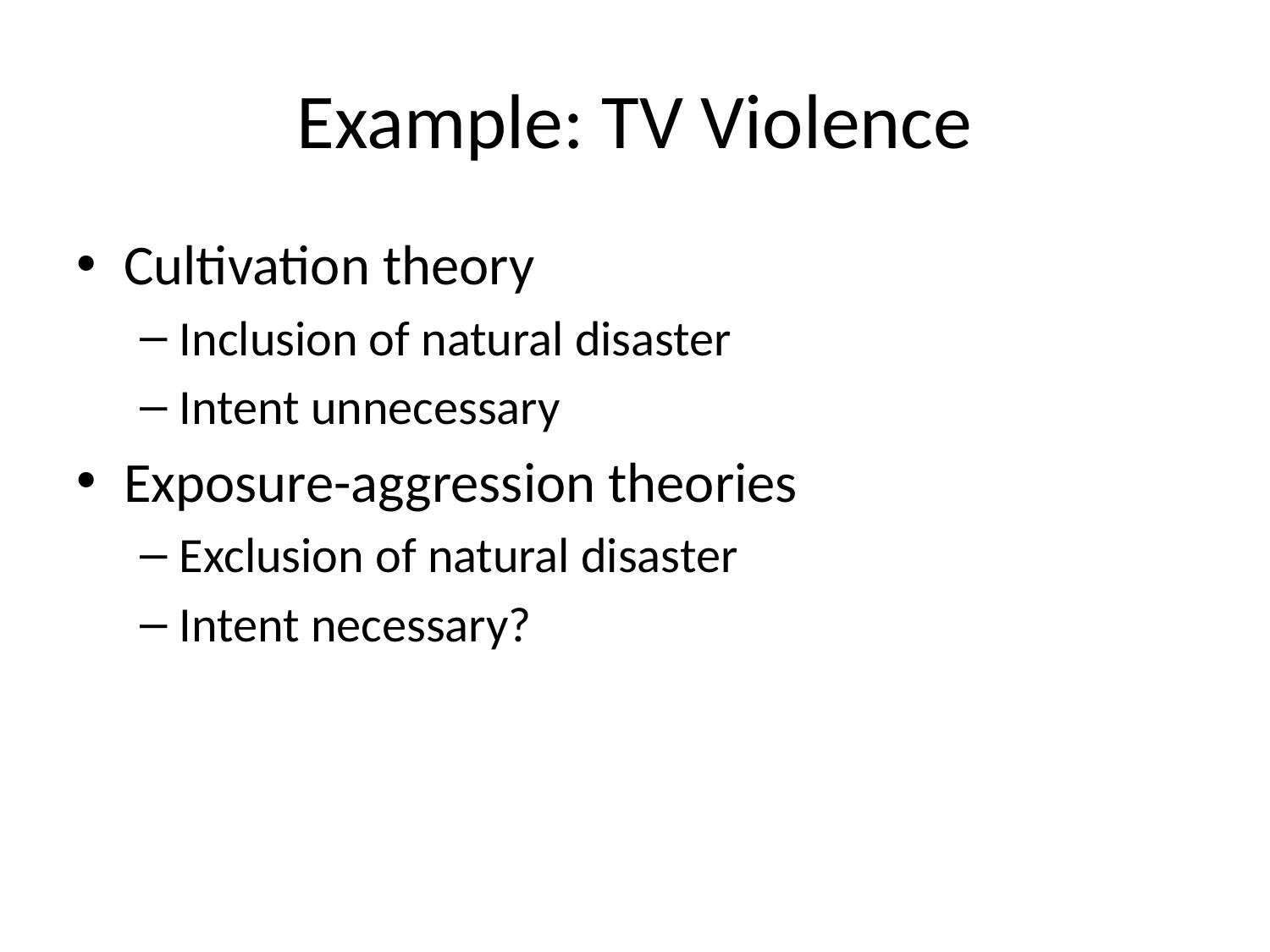

# Example: TV Violence
Cultivation theory
Inclusion of natural disaster
Intent unnecessary
Exposure-aggression theories
Exclusion of natural disaster
Intent necessary?